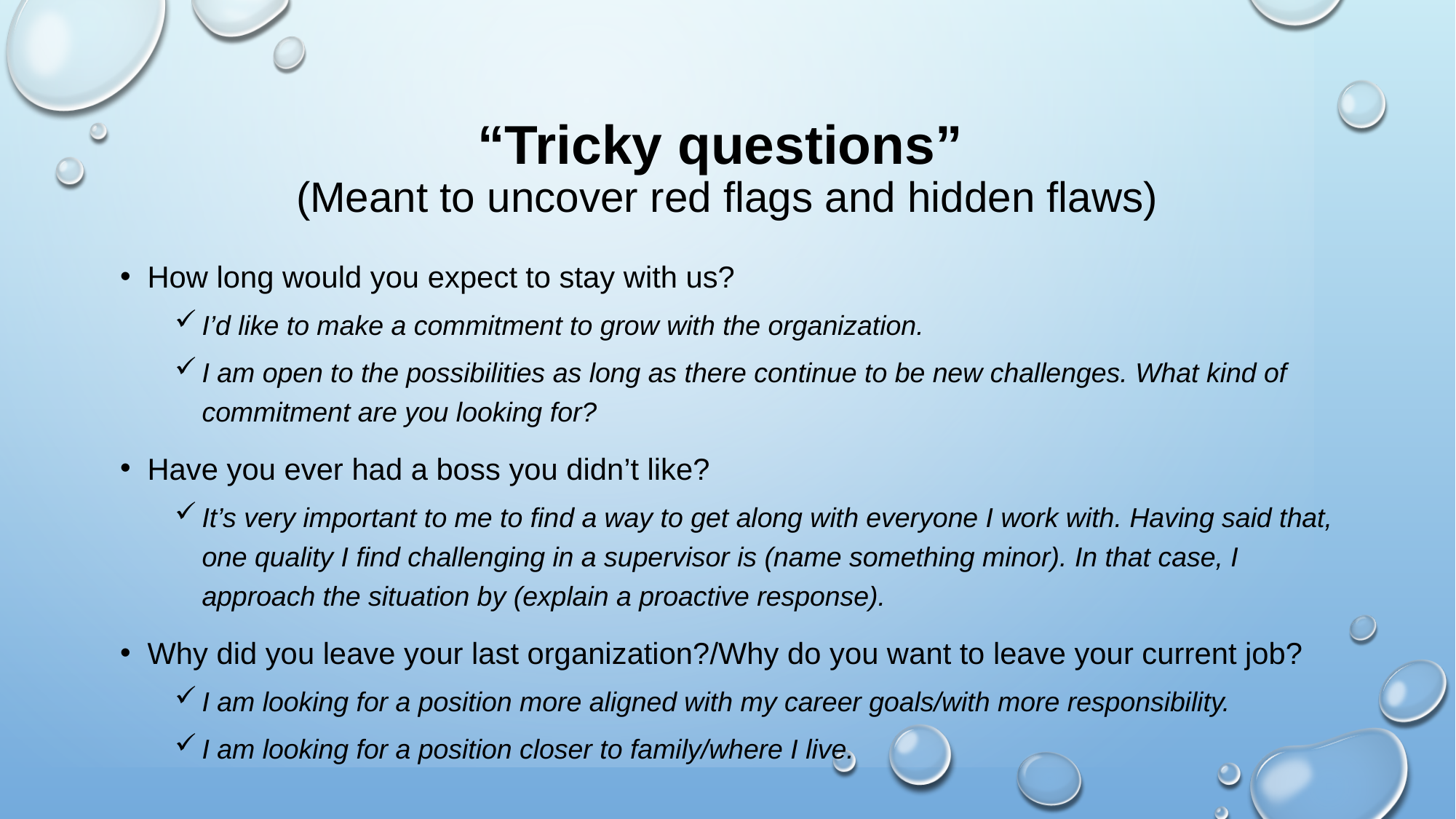

# “Tricky questions” (Meant to uncover red flags and hidden flaws)
How long would you expect to stay with us?
I’d like to make a commitment to grow with the organization.
I am open to the possibilities as long as there continue to be new challenges. What kind of commitment are you looking for?
Have you ever had a boss you didn’t like?
It’s very important to me to find a way to get along with everyone I work with. Having said that, one quality I find challenging in a supervisor is (name something minor). In that case, I approach the situation by (explain a proactive response).
Why did you leave your last organization?/Why do you want to leave your current job?
I am looking for a position more aligned with my career goals/with more responsibility.
I am looking for a position closer to family/where I live.